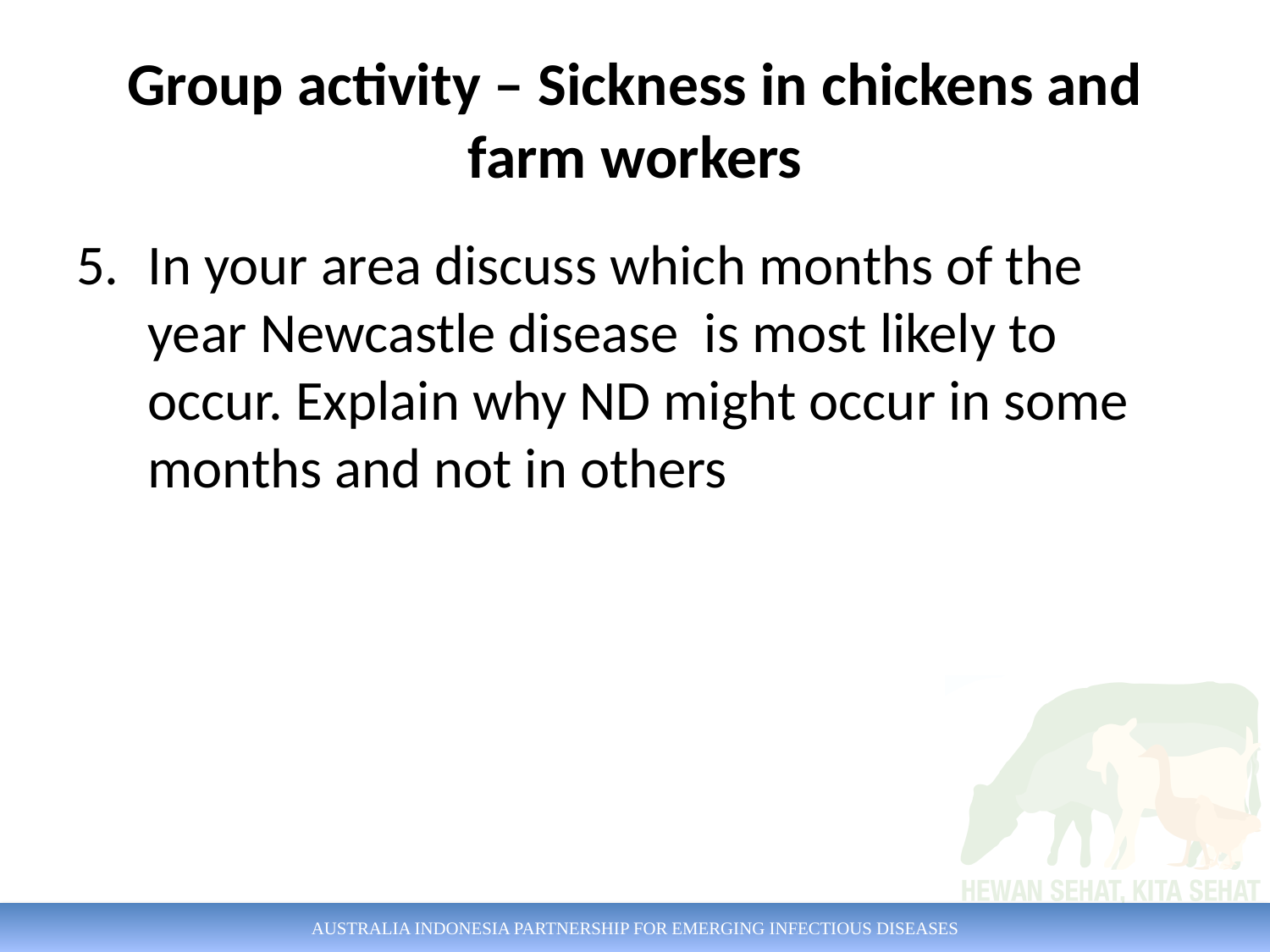

# Group activity – Sickness in chickens and farm workers
In your area discuss which months of the year Newcastle disease  is most likely to occur. Explain why ND might occur in some months and not in others